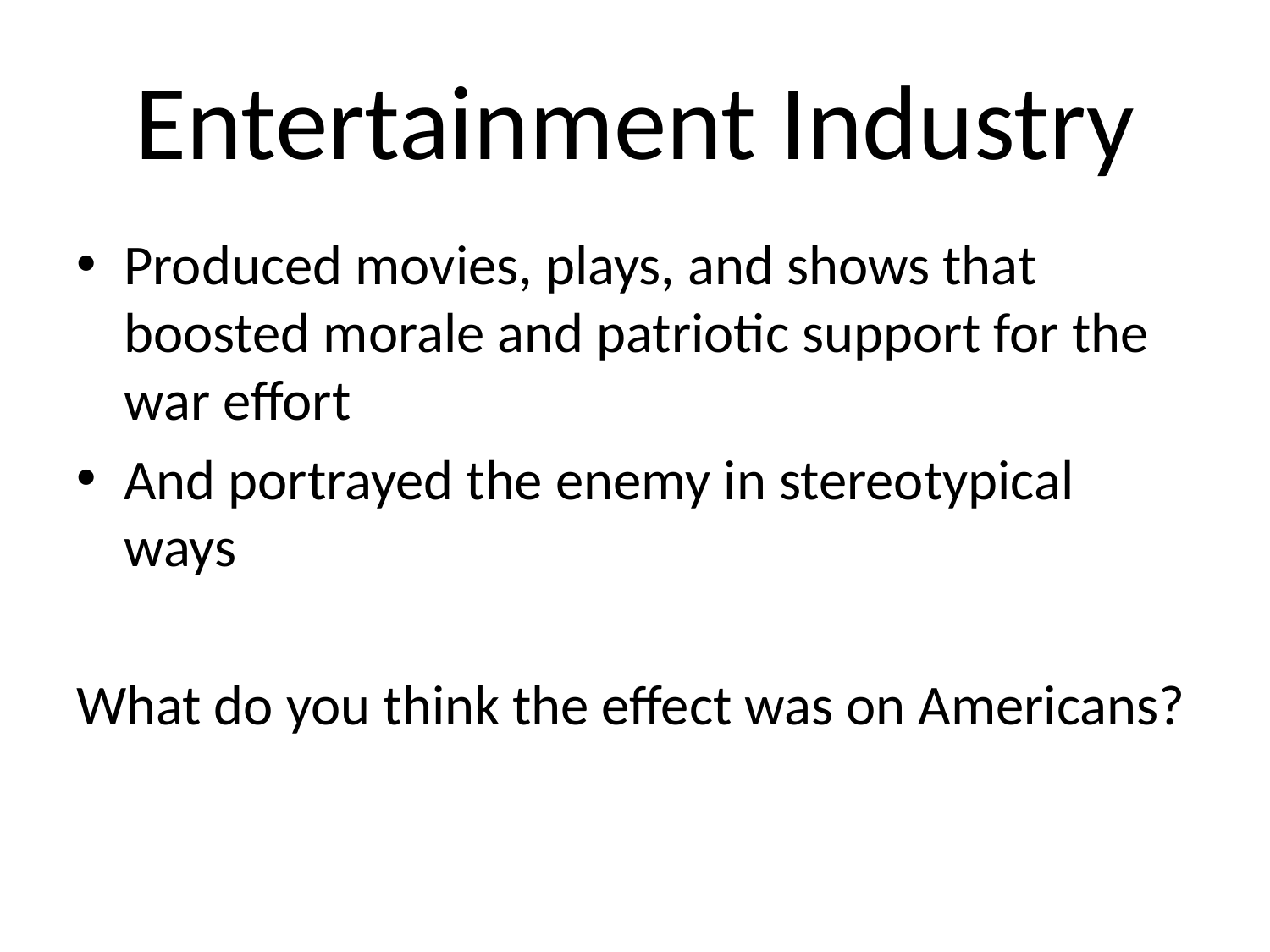

# Entertainment Industry
Produced movies, plays, and shows that boosted morale and patriotic support for the war effort
And portrayed the enemy in stereotypical ways

What do you think the effect was on Americans?